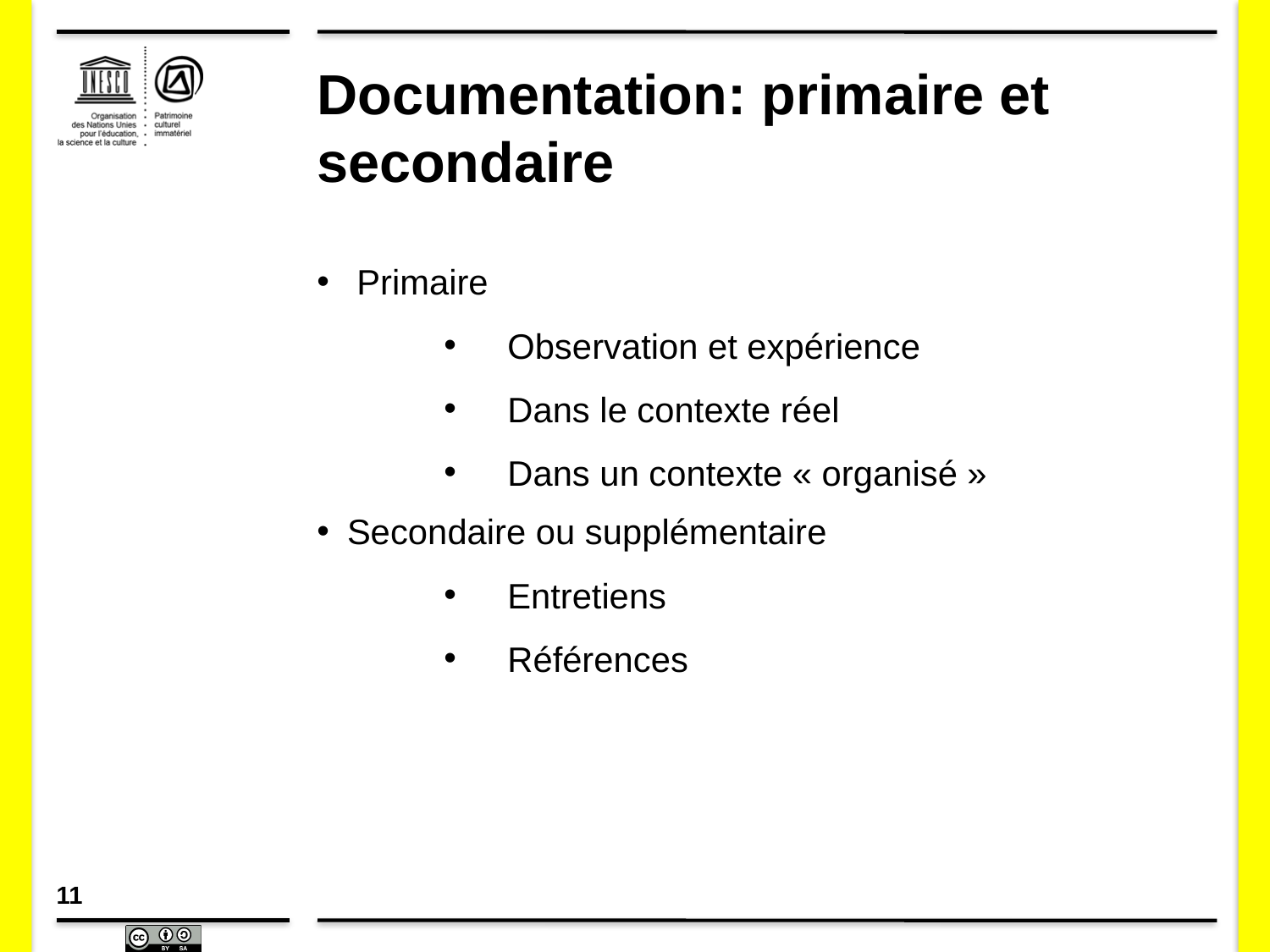

# Documentation: primaire et secondaire
 Primaire
Observation et expérience
Dans le contexte réel
Dans un contexte « organisé »
Secondaire ou supplémentaire
Entretiens
Références